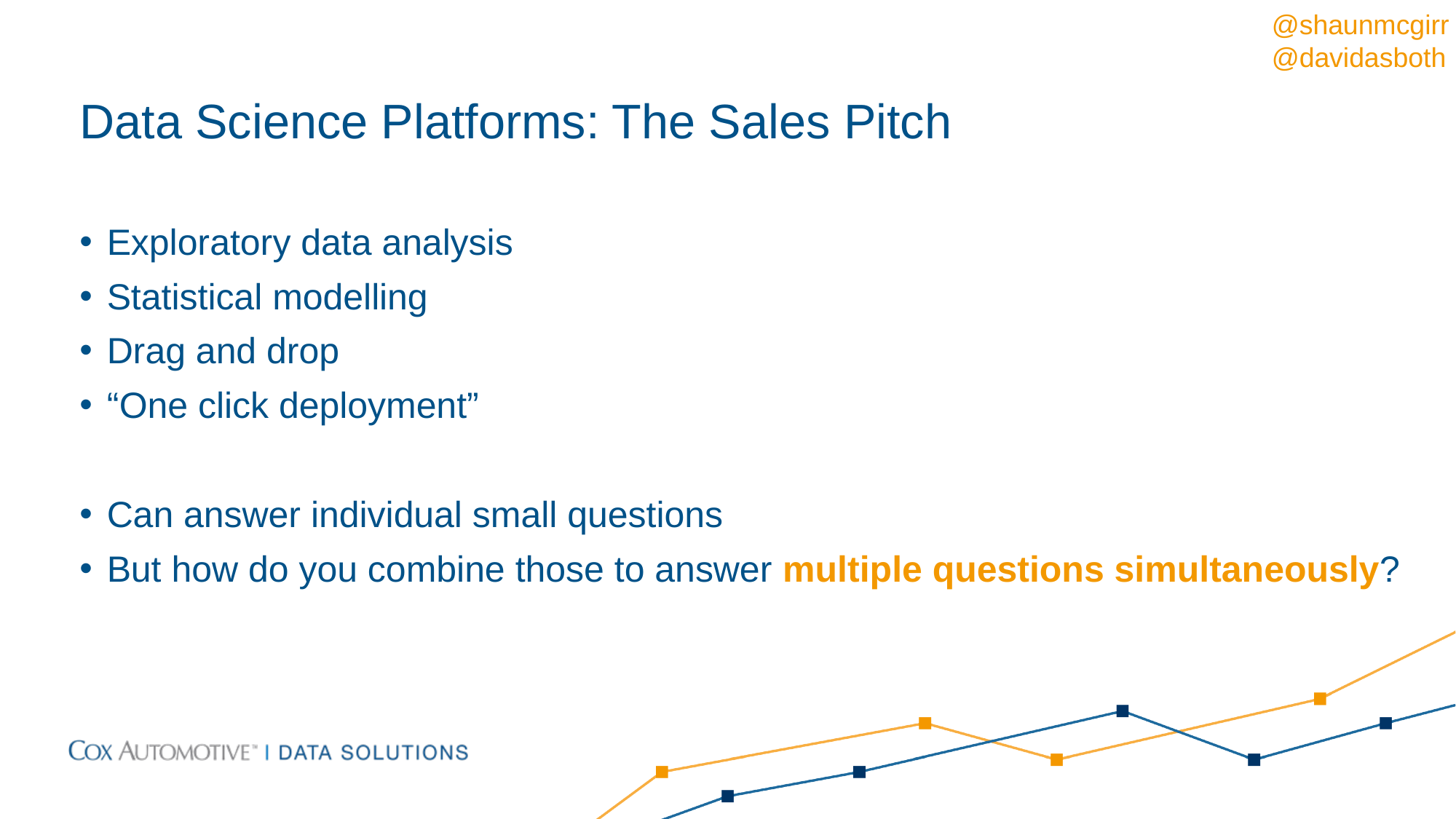

# Data Science Platforms: The Sales Pitch
Exploratory data analysis
Statistical modelling
Drag and drop
“One click deployment”

Can answer individual small questions
But how do you combine those to answer multiple questions simultaneously?